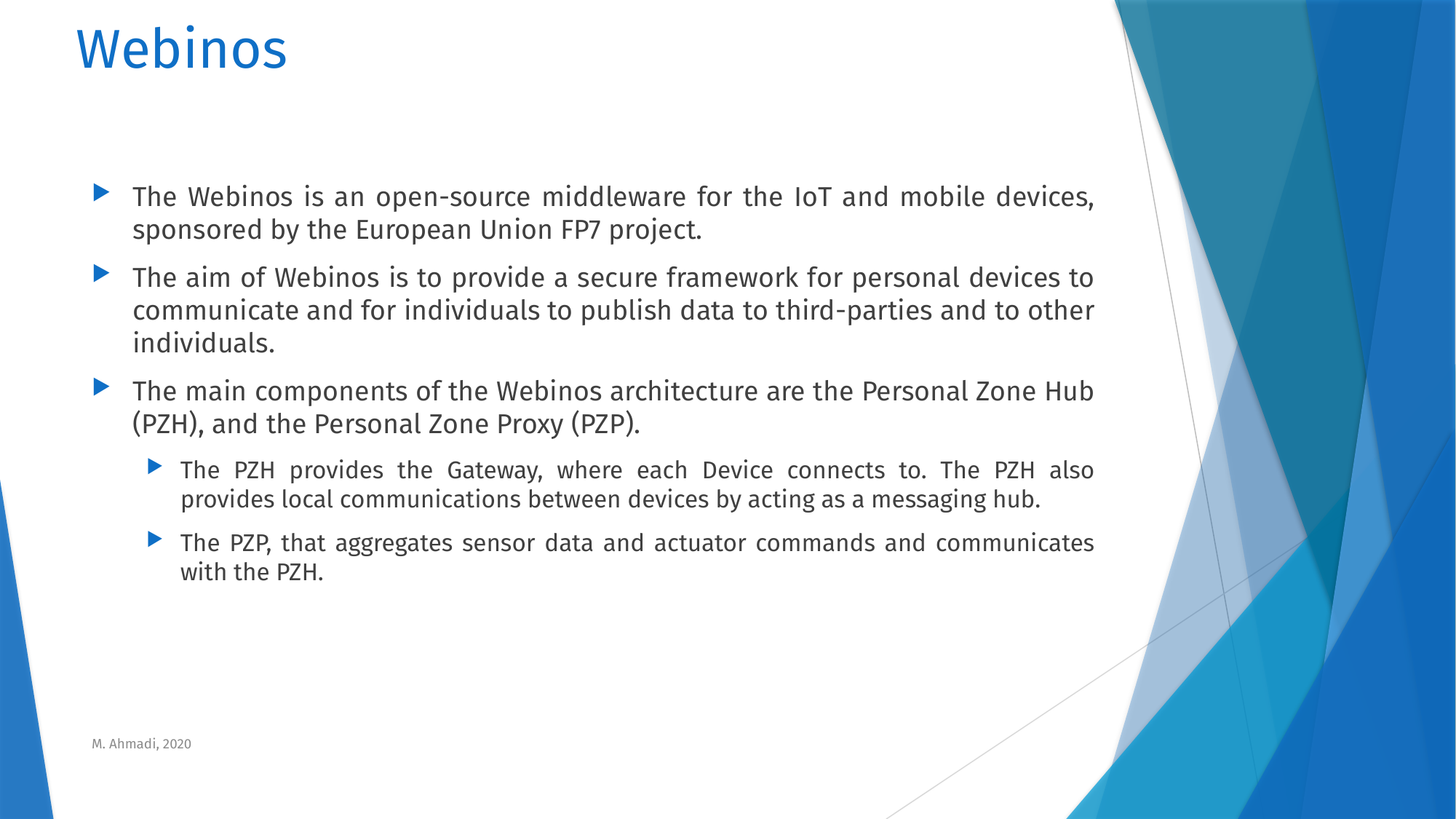

# Webinos
The Webinos is an open-source middleware for the IoT and mobile devices, sponsored by the European Union FP7 project.
The aim of Webinos is to provide a secure framework for personal devices to communicate and for individuals to publish data to third-parties and to other individuals.
The main components of the Webinos architecture are the Personal Zone Hub (PZH), and the Personal Zone Proxy (PZP).
The PZH provides the Gateway, where each Device connects to. The PZH also provides local communications between devices by acting as a messaging hub.
The PZP, that aggregates sensor data and actuator commands and communicates with the PZH.
M. Ahmadi, 2020